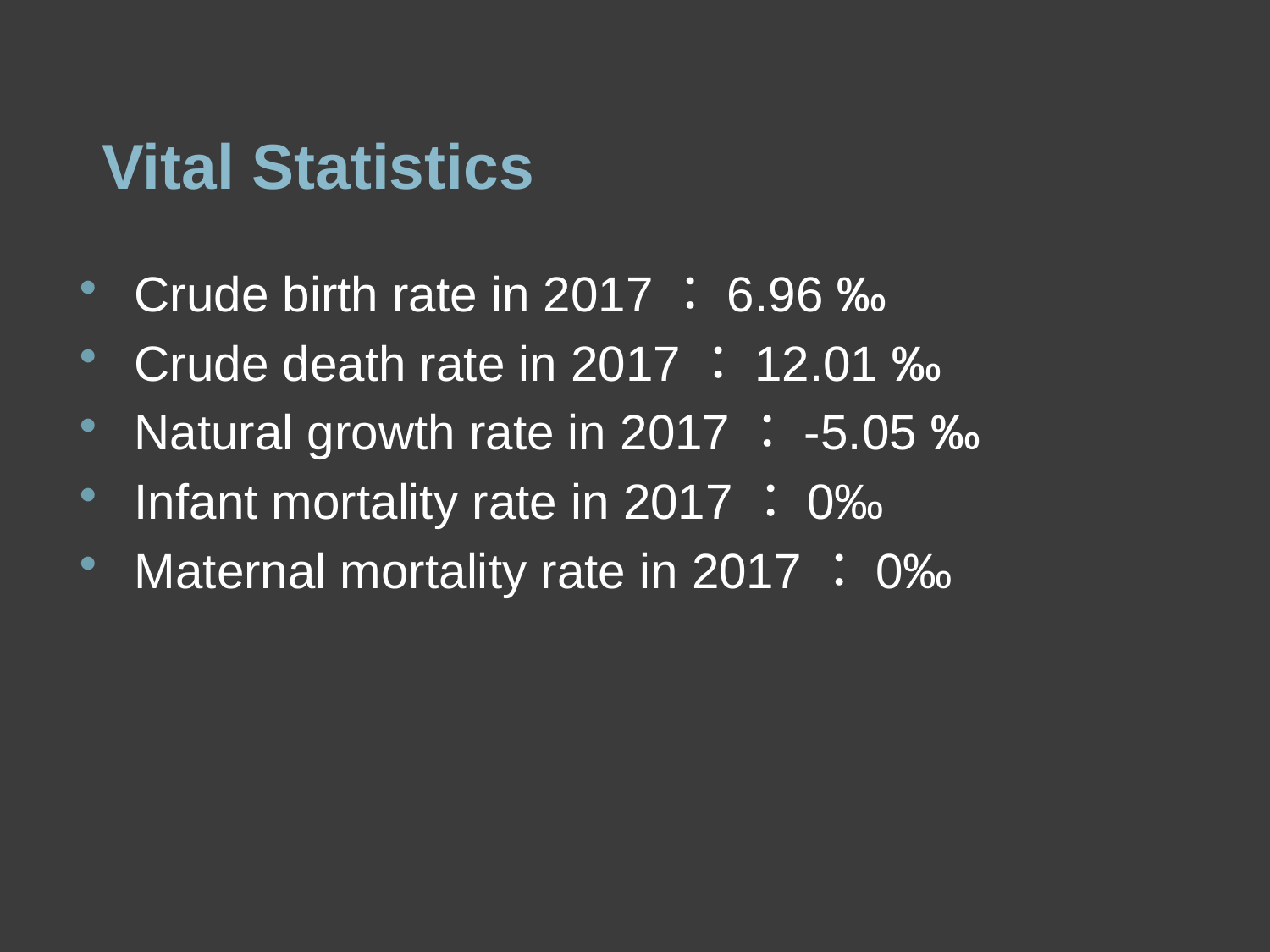

# Vital Statistics
Crude birth rate in 2017：6.96 ‰
Crude death rate in 2017：12.01 ‰
Natural growth rate in 2017：-5.05 ‰
Infant mortality rate in 2017：0‰
Maternal mortality rate in 2017：0‰